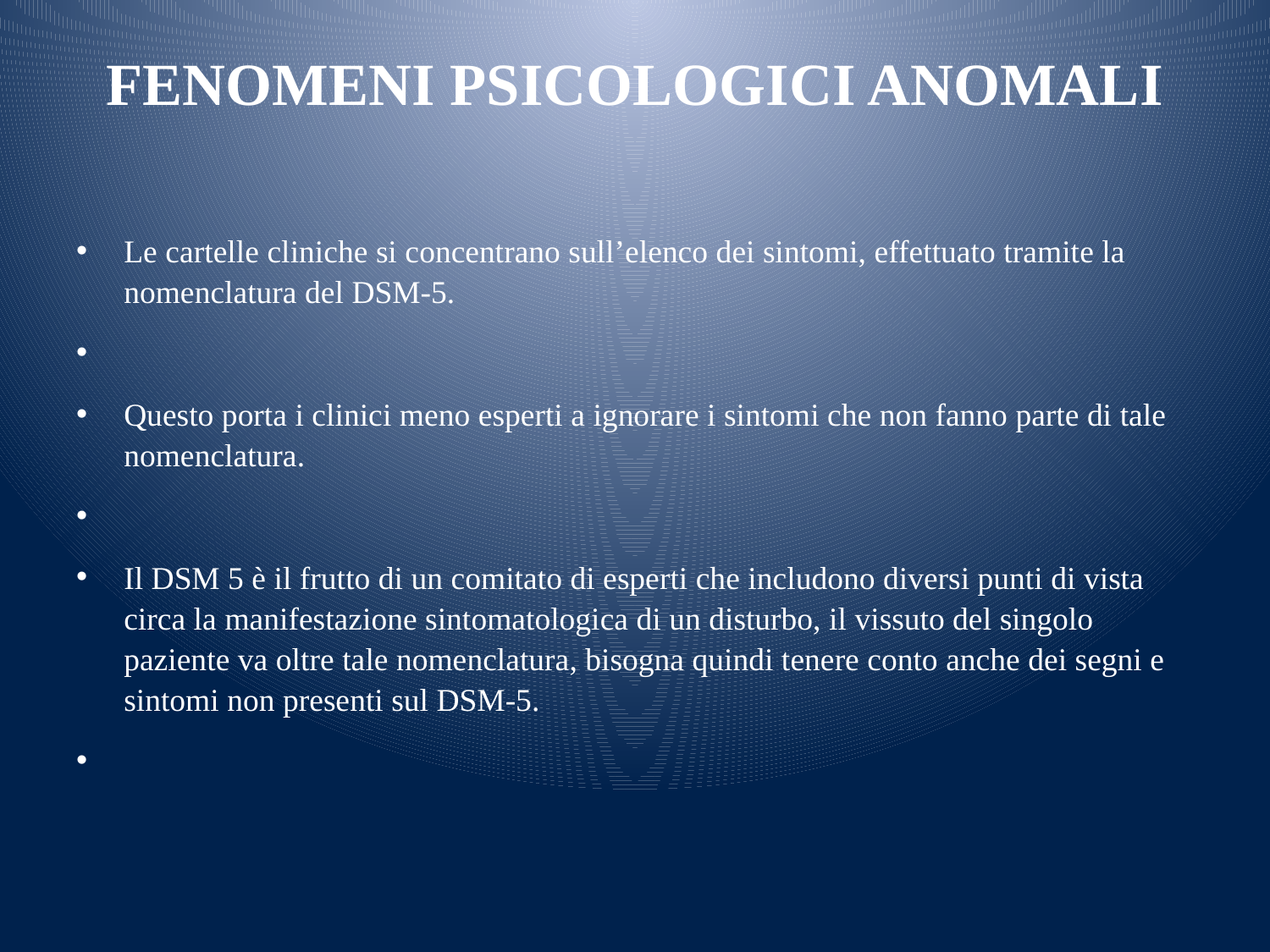

# FENOMENI PSICOLOGICI ANOMALI
Le cartelle cliniche si concentrano sull’elenco dei sintomi, effettuato tramite la nomenclatura del DSM-5.

Questo porta i clinici meno esperti a ignorare i sintomi che non fanno parte di tale nomenclatura.

Il DSM 5 è il frutto di un comitato di esperti che includono diversi punti di vista circa la manifestazione sintomatologica di un disturbo, il vissuto del singolo paziente va oltre tale nomenclatura, bisogna quindi tenere conto anche dei segni e sintomi non presenti sul DSM-5.